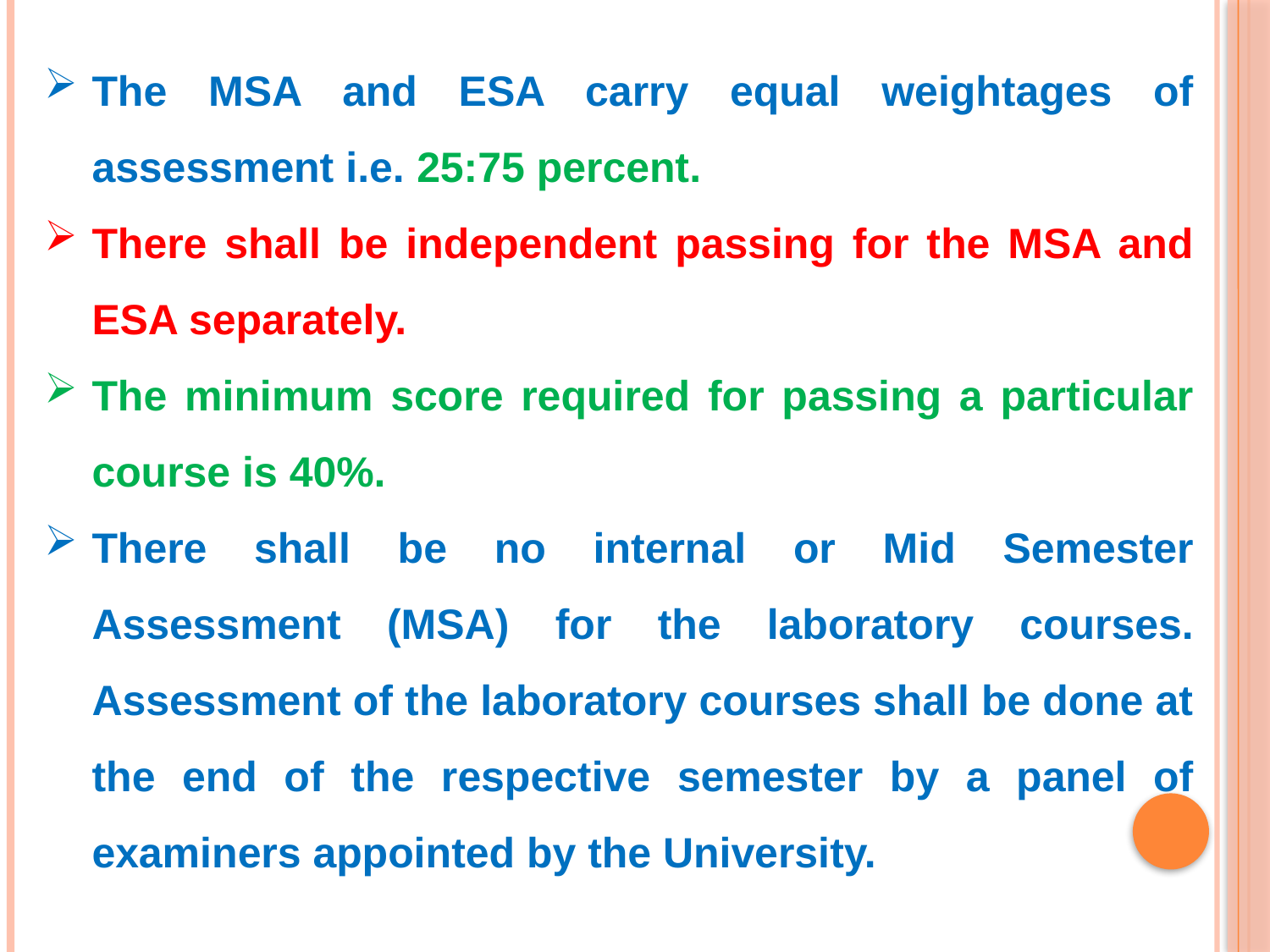

The MSA and ESA carry equal weightages of assessment i.e. 25:75 percent.
There shall be independent passing for the MSA and ESA separately.
The minimum score required for passing a particular course is 40%.
There shall be no internal or Mid Semester Assessment (MSA) for the laboratory courses. Assessment of the laboratory courses shall be done at the end of the respective semester by a panel of examiners appointed by the University.